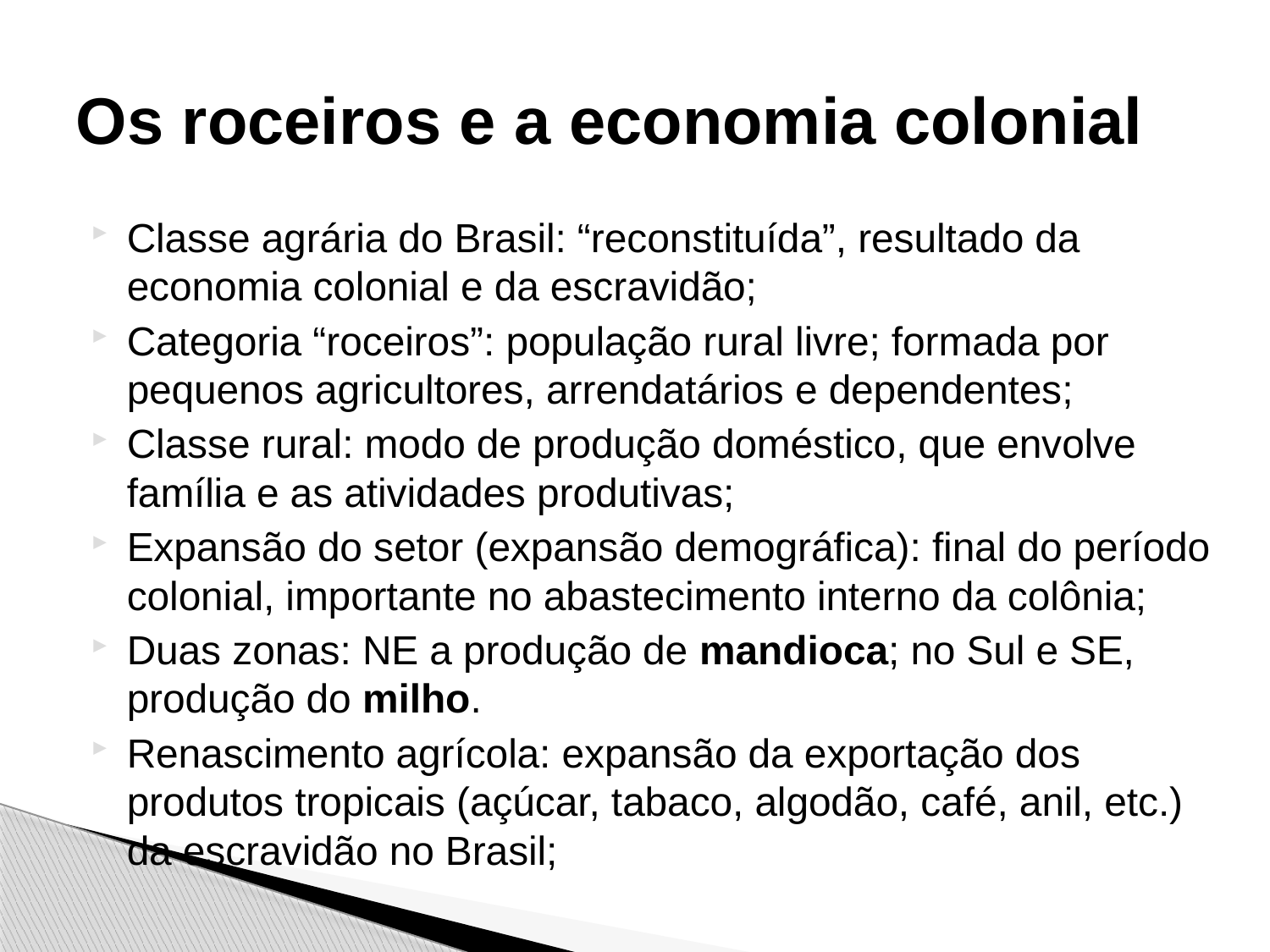

# Os roceiros e a economia colonial
Classe agrária do Brasil: “reconstituída”, resultado da economia colonial e da escravidão;
Categoria “roceiros”: população rural livre; formada por pequenos agricultores, arrendatários e dependentes;
Classe rural: modo de produção doméstico, que envolve família e as atividades produtivas;
Expansão do setor (expansão demográfica): final do período colonial, importante no abastecimento interno da colônia;
Duas zonas: NE a produção de mandioca; no Sul e SE, produção do milho.
Renascimento agrícola: expansão da exportação dos produtos tropicais (açúcar, tabaco, algodão, café, anil, etc.) da escravidão no Brasil;